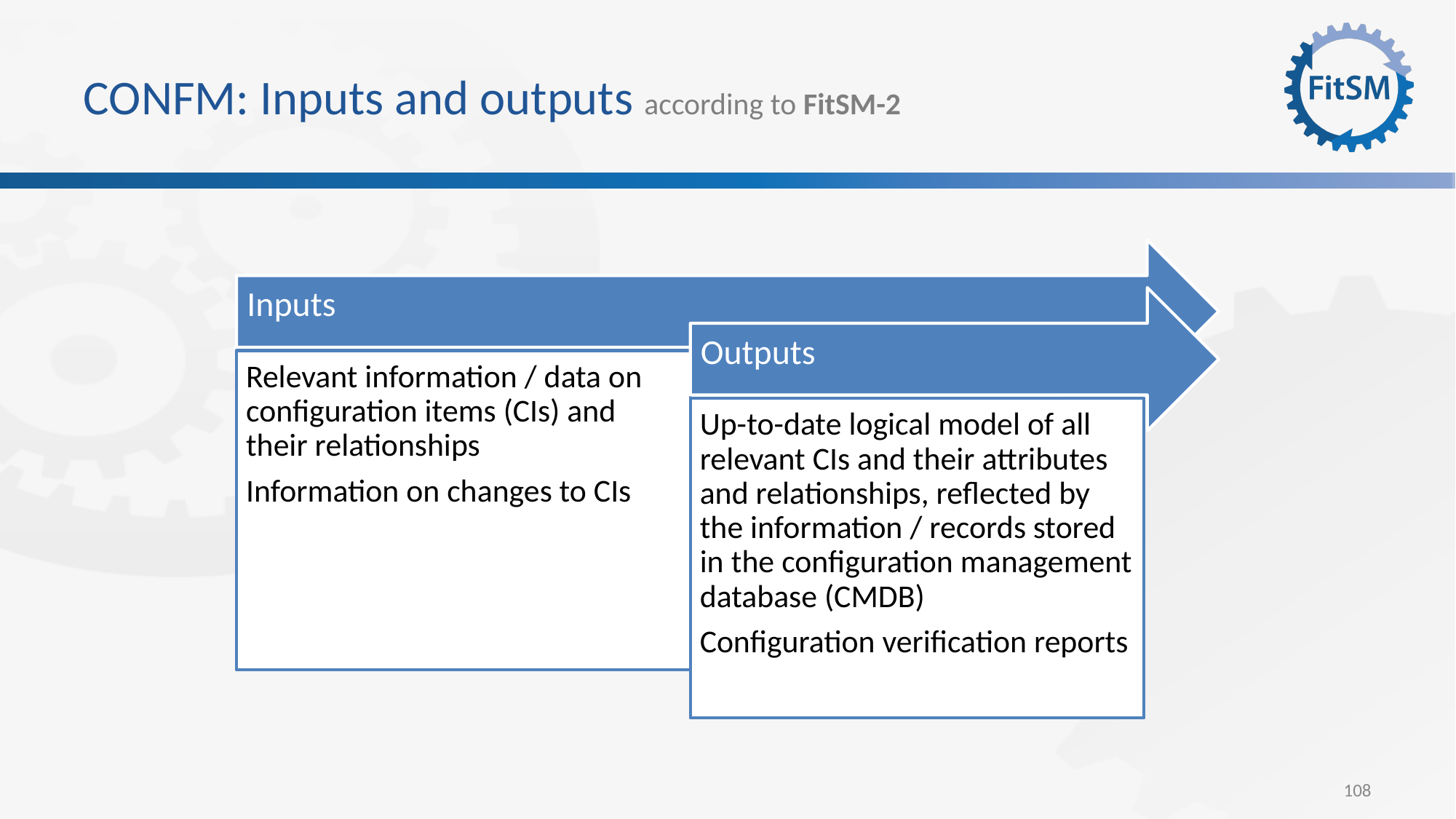

# CONFM: Inputs and outputs according to FitSM-2

Inputs

Outputs

Relevant information / data on configuration items (CIs) and their relationships
Information on changes to CIs

Up-to-date logical model of all relevant CIs and their attributes and relationships, reflected by the information / records stored in the configuration management database (CMDB)
Configuration verification reports
108